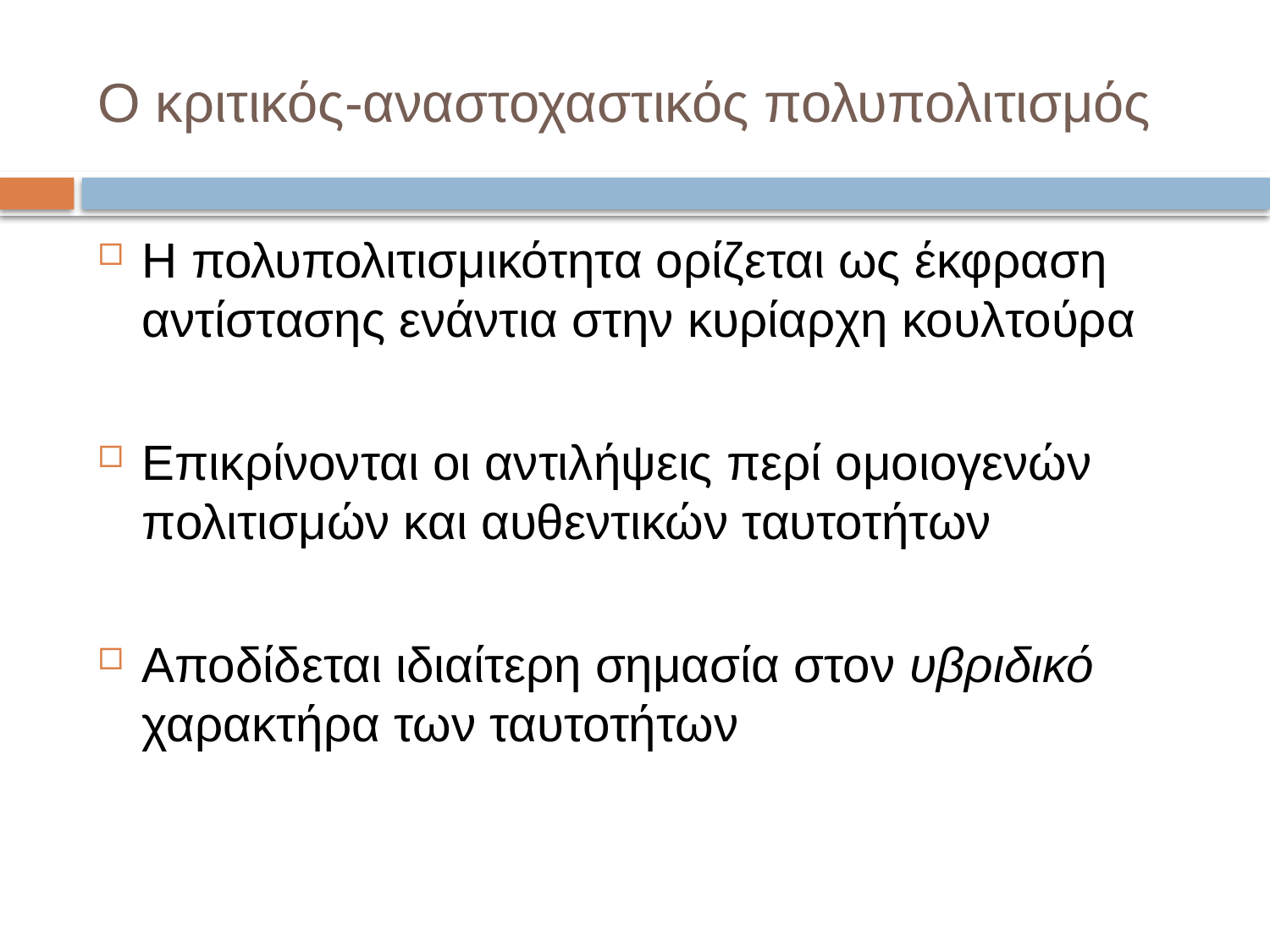

# Ο κριτικός-αναστοχαστικός πολυπολιτισμός
Η πολυπολιτισμικότητα ορίζεται ως έκφραση αντίστασης ενάντια στην κυρίαρχη κουλτούρα

Επικρίνονται οι αντιλήψεις περί ομοιογενών πολιτισμών και αυθεντικών ταυτοτήτων

Αποδίδεται ιδιαίτερη σημασία στον υβριδικό χαρακτήρα των ταυτοτήτων